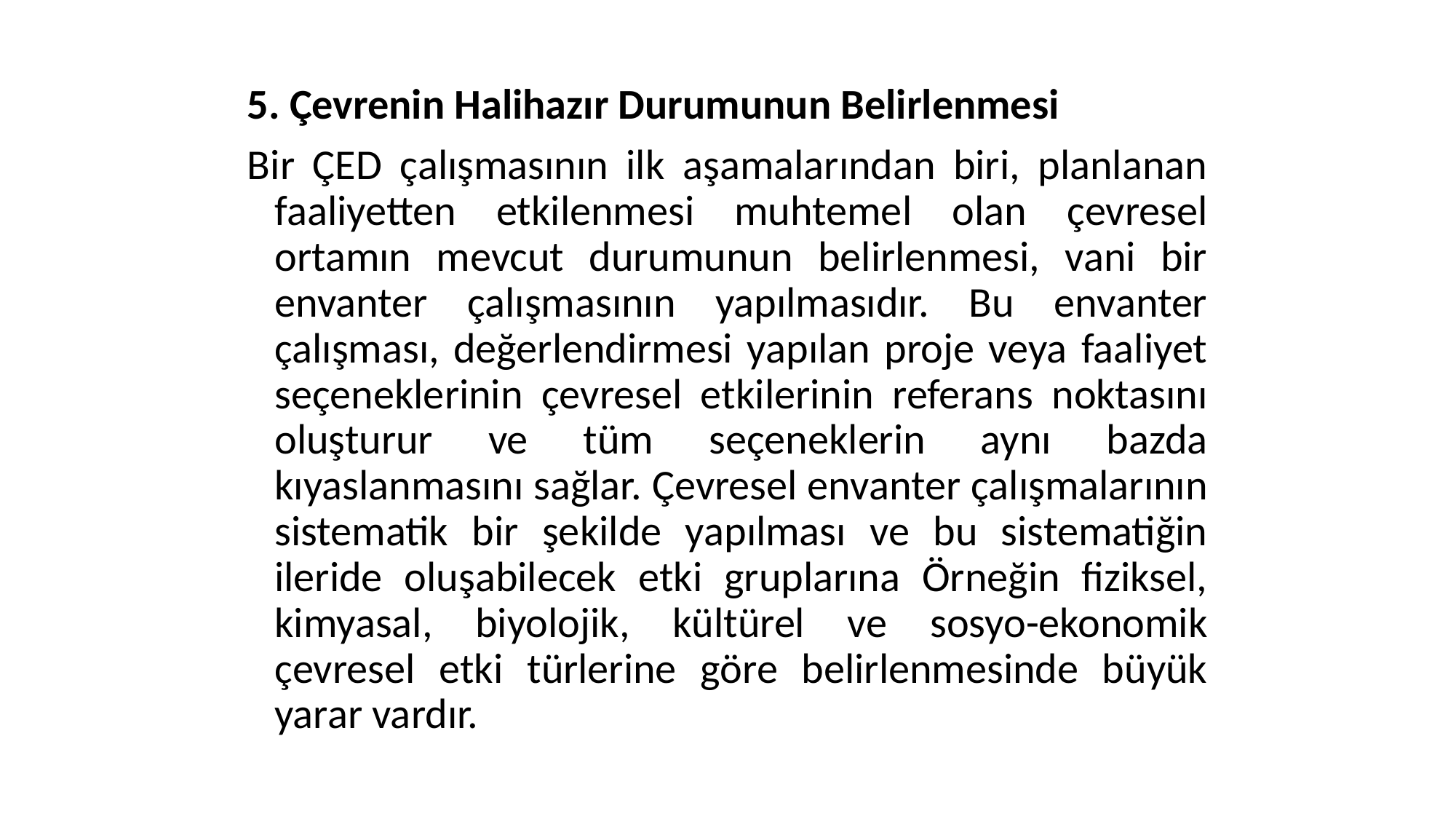

5. Çevrenin Halihazır Durumunun Belirlenmesi
Bir ÇED çalışmasının ilk aşamalarından biri, planlanan faaliyetten etkilenmesi muhtemel olan çevresel ortamın mevcut durumunun belirlenmesi, vani bir envanter çalışmasının yapılmasıdır. Bu envanter çalışması, değerlendirmesi yapılan proje veya faaliyet seçeneklerinin çevresel etkilerinin referans noktasını oluşturur ve tüm seçeneklerin aynı bazda kıyaslanmasını sağlar. Çevresel envanter çalışmalarının sistematik bir şekilde yapılması ve bu sistematiğin ileride oluşabilecek etki gruplarına Örneğin fiziksel, kimyasal, biyolojik, kültürel ve sosyo-ekonomik çevresel etki türlerine göre belirlenmesinde büyük yarar vardır.